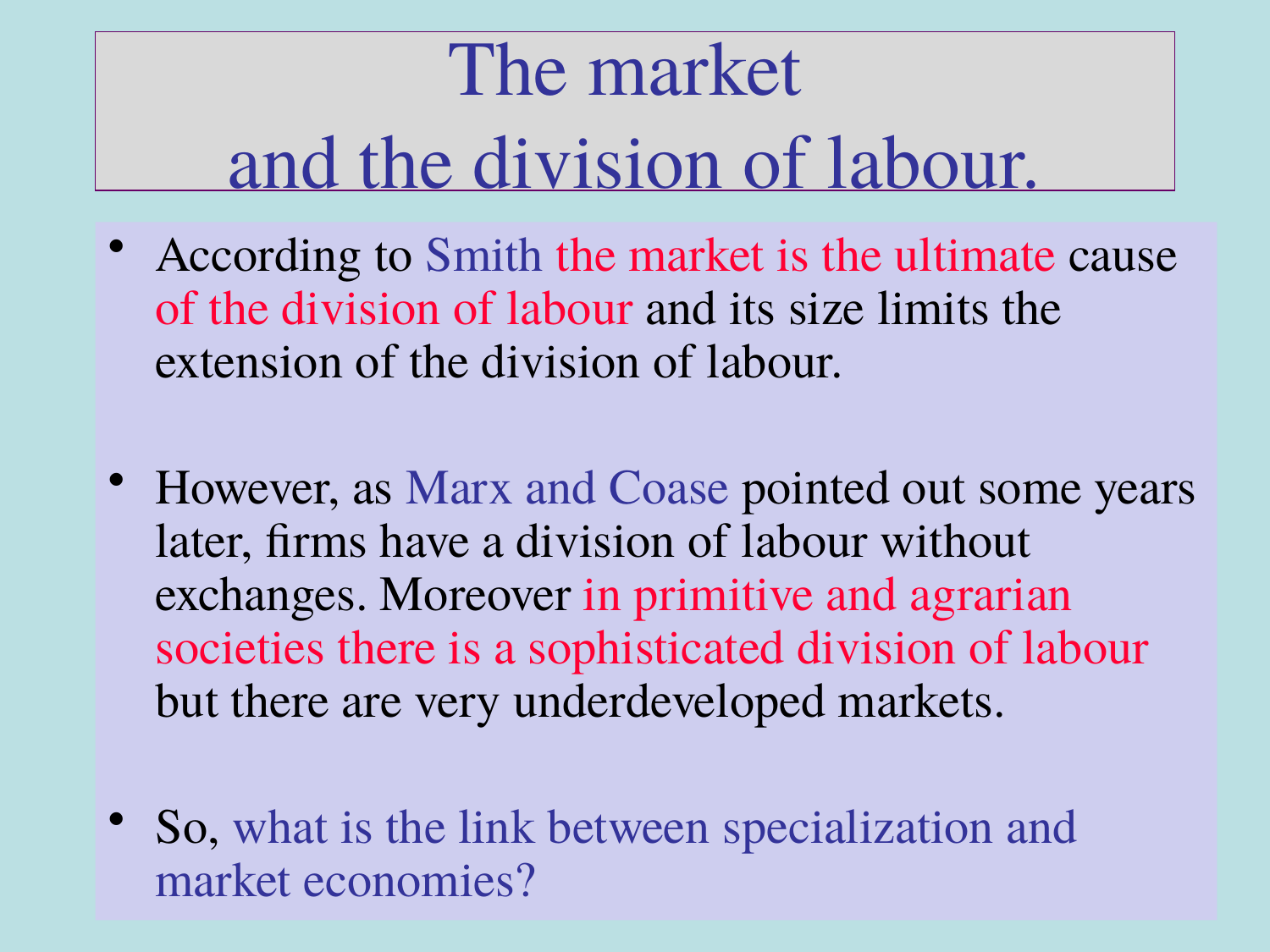

# The market and the division of labour.
According to Smith the market is the ultimate cause of the division of labour and its size limits the extension of the division of labour.

However, as Marx and Coase pointed out some years later, firms have a division of labour without exchanges. Moreover in primitive and agrarian societies there is a sophisticated division of labour but there are very underdeveloped markets.

So, what is the link between specialization and market economies?